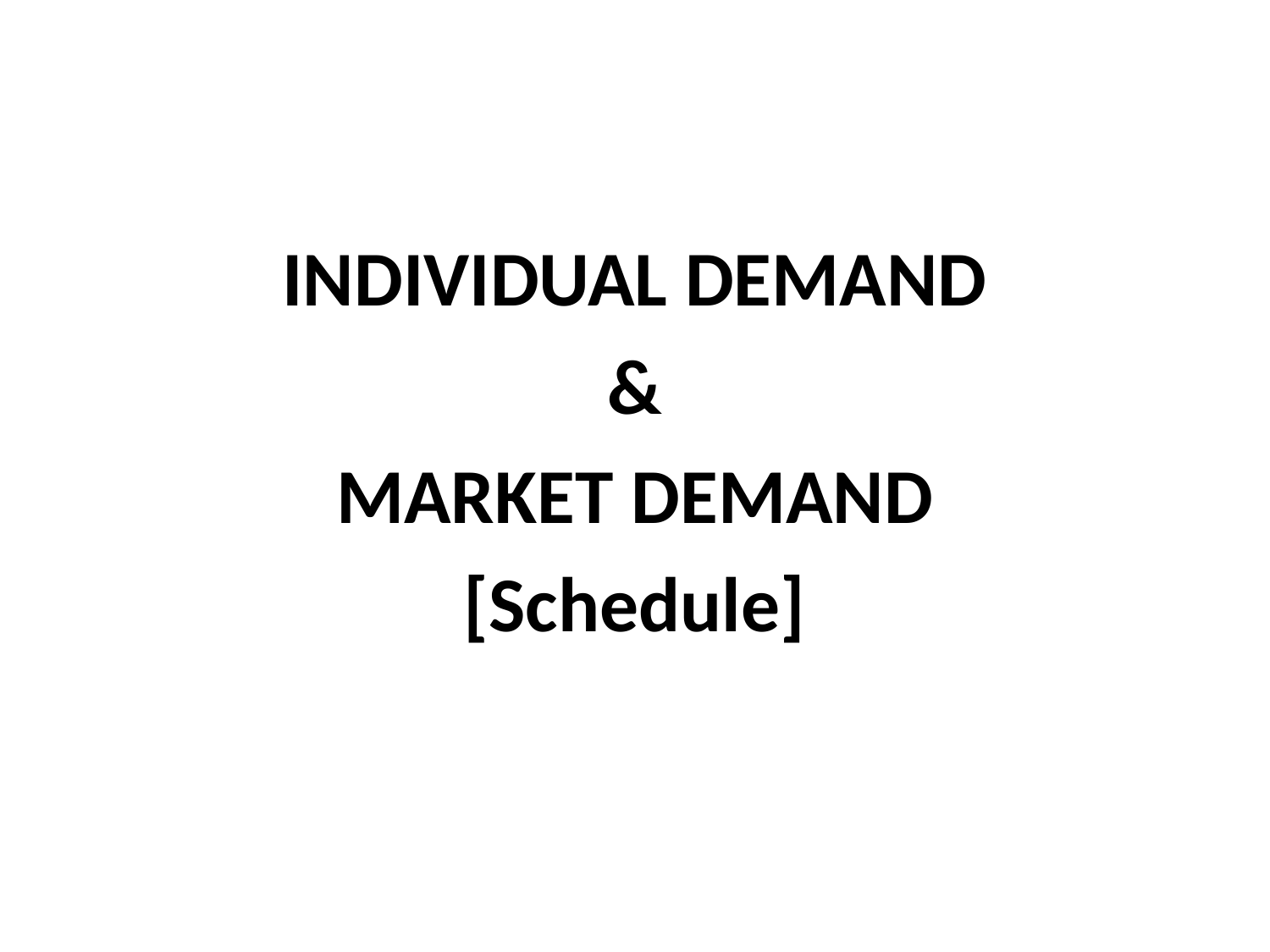

#
INDIVIDUAL DEMAND
&
MARKET DEMAND
[Schedule]